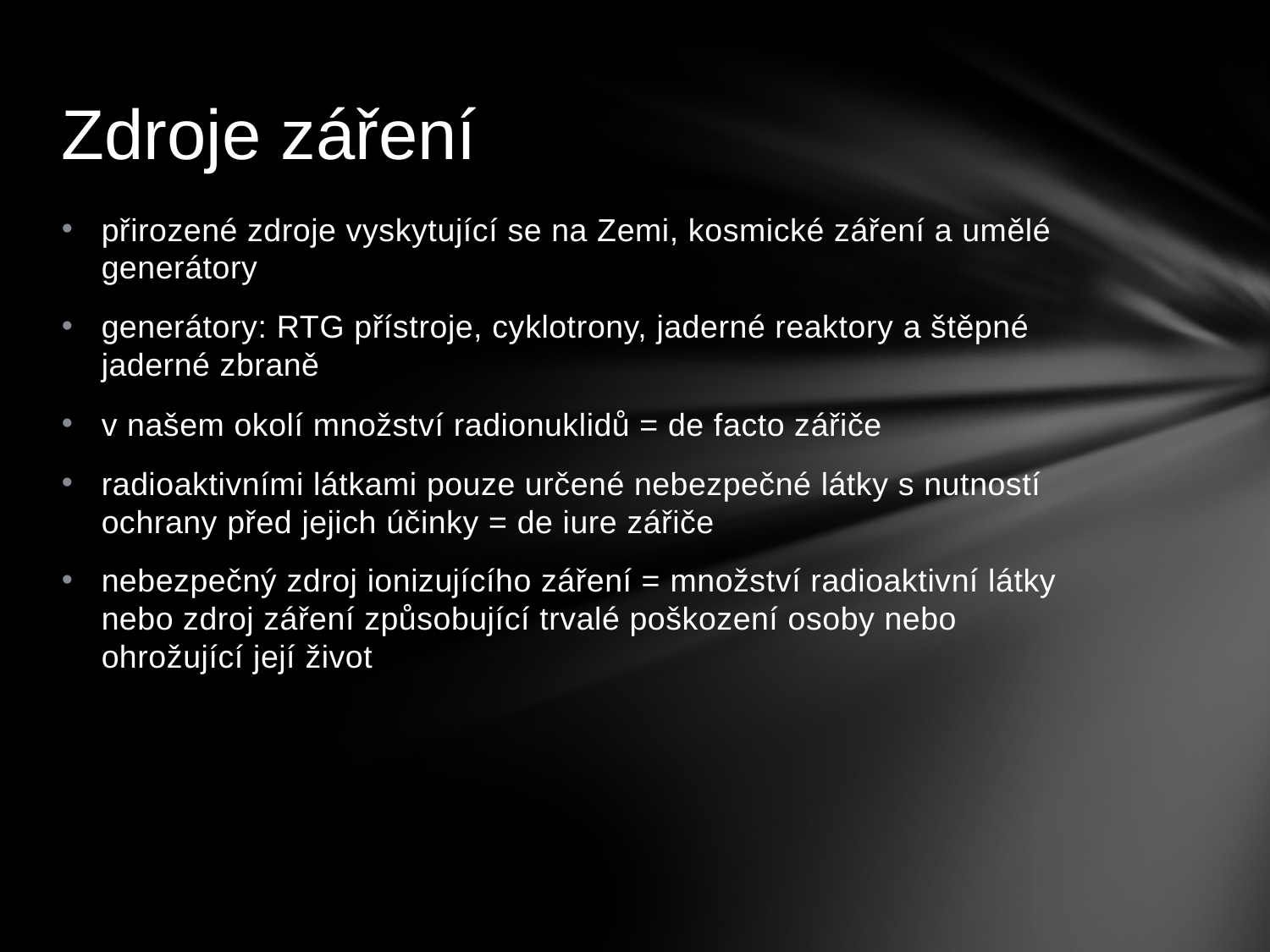

# Zdroje záření
přirozené zdroje vyskytující se na Zemi, kosmické záření a umělé generátory
generátory: RTG přístroje, cyklotrony, jaderné reaktory a štěpné jaderné zbraně
v našem okolí množství radionuklidů = de facto zářiče
radioaktivními látkami pouze určené nebezpečné látky s nutností ochrany před jejich účinky = de iure zářiče
nebezpečný zdroj ionizujícího záření = množství radioaktivní látky nebo zdroj záření způsobující trvalé poškození osoby nebo ohrožující její život